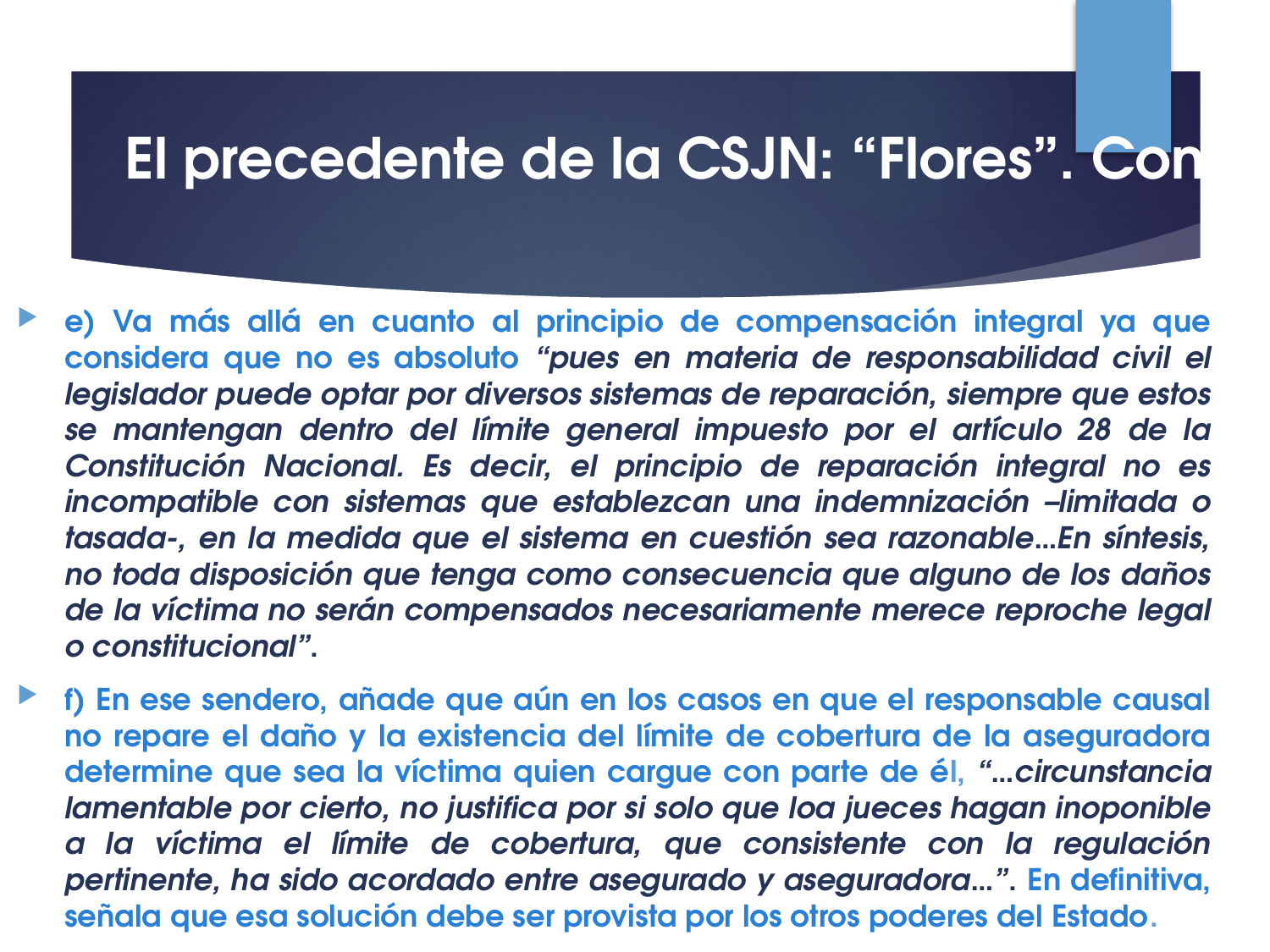

# El precedente de la CSJN: “Flores”. Cont.
e) Va más allá en cuanto al principio de compensación integral ya que considera que no es absoluto “pues en materia de responsabilidad civil el legislador puede optar por diversos sistemas de reparación, siempre que estos se mantengan dentro del límite general impuesto por el artículo 28 de la Constitución Nacional. Es decir, el principio de reparación integral no es incompatible con sistemas que establezcan una indemnización –limitada o tasada-, en la medida que el sistema en cuestión sea razonable…En síntesis, no toda disposición que tenga como consecuencia que alguno de los daños de la víctima no serán compensados necesariamente merece reproche legal o constitucional”.
f) En ese sendero, añade que aún en los casos en que el responsable causal no repare el daño y la existencia del límite de cobertura de la aseguradora determine que sea la víctima quien cargue con parte de él, “…circunstancia lamentable por cierto, no justifica por si solo que loa jueces hagan inoponible a la víctima el límite de cobertura, que consistente con la regulación pertinente, ha sido acordado entre asegurado y aseguradora…”. En definitiva, señala que esa solución debe ser provista por los otros poderes del Estado.